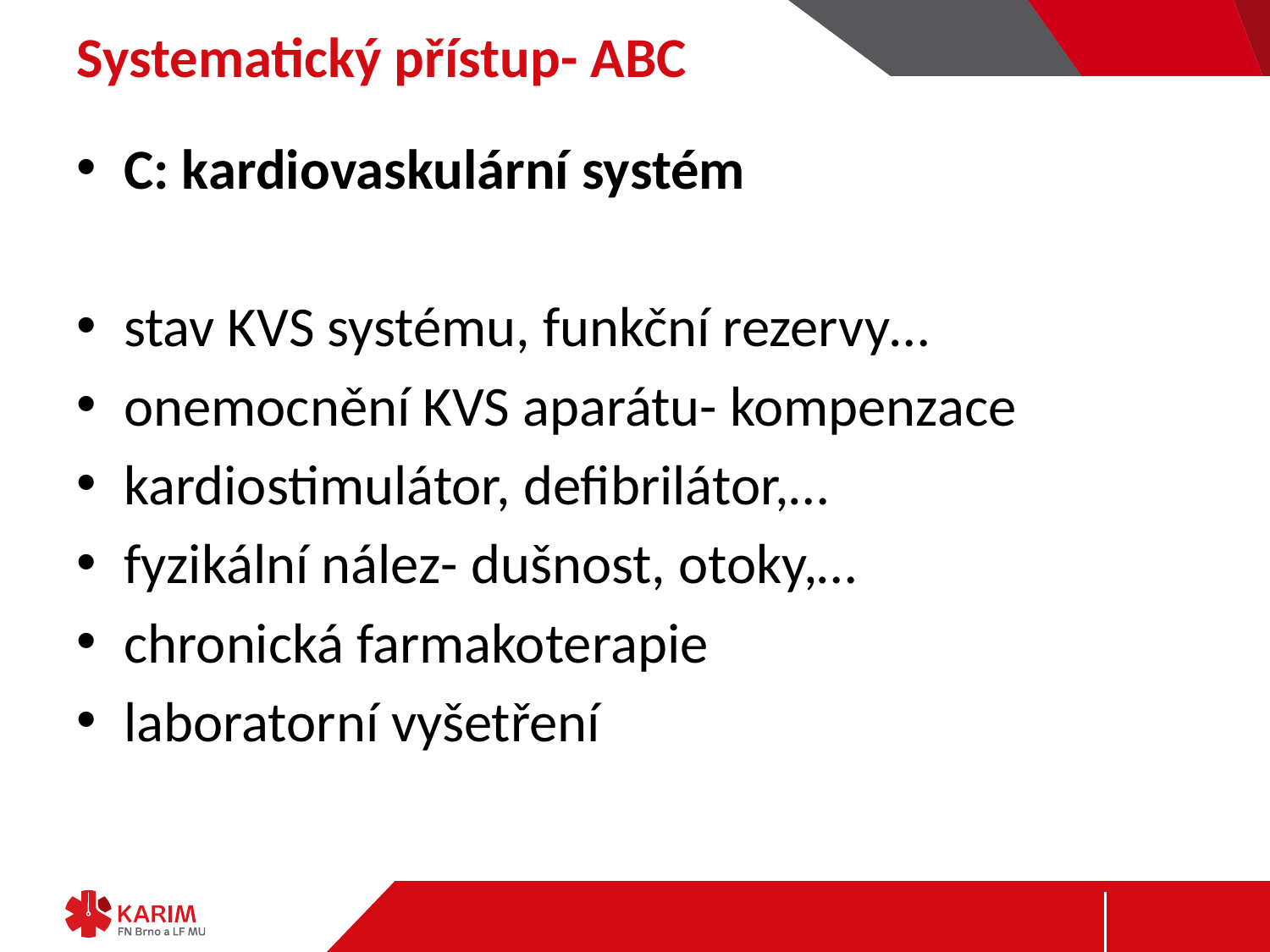

# Systematický přístup- ABC

C: kardiovaskulární systém

stav KVS systému, funkční rezervy…
onemocnění KVS aparátu- kompenzace
kardiostimulátor, defibrilátor,…
fyzikální nález- dušnost, otoky,…
chronická farmakoterapie
laboratorní vyšetření